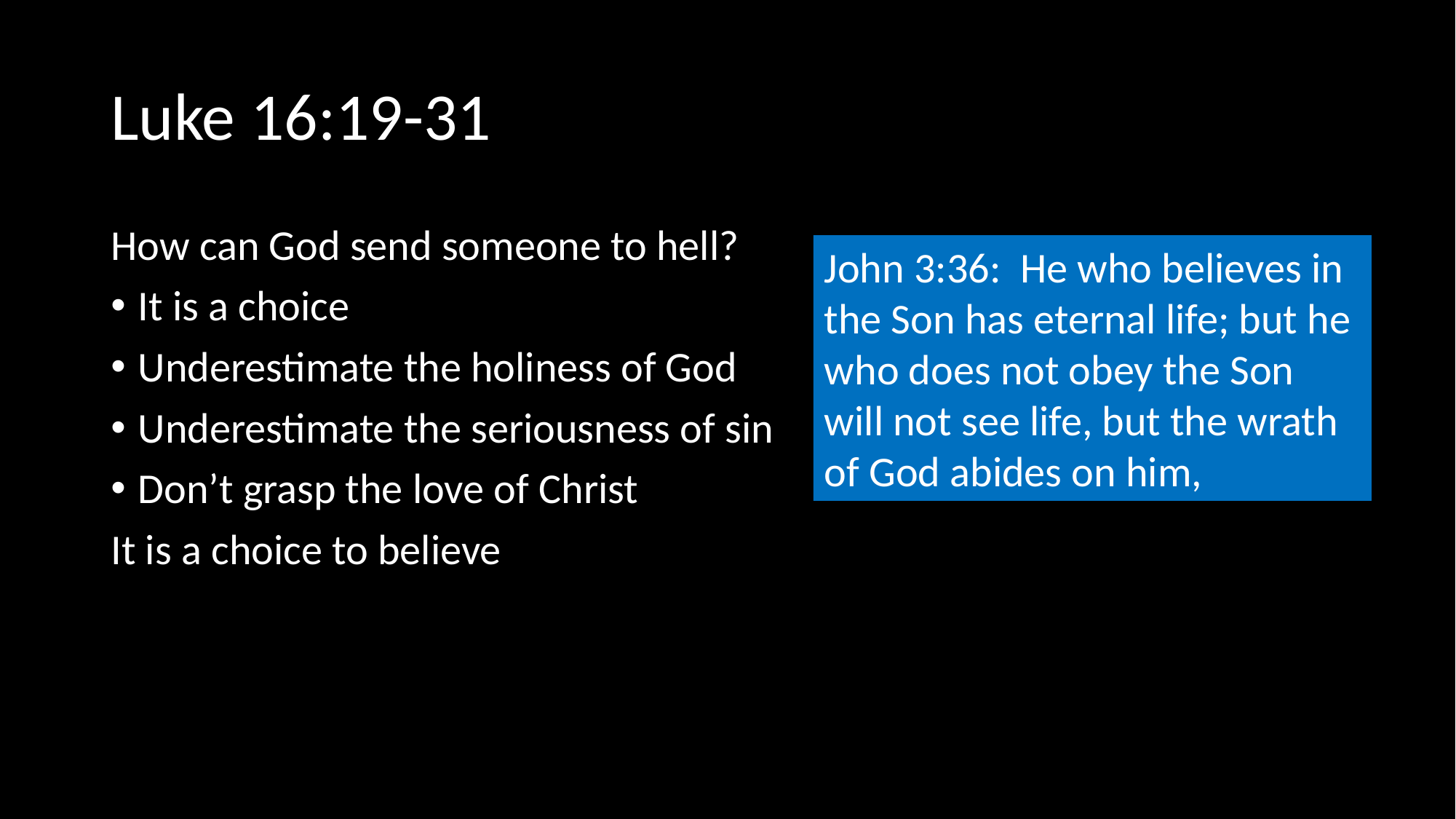

# Luke 16:19-31
How can God send someone to hell?
It is a choice
Underestimate the holiness of God
Underestimate the seriousness of sin
Don’t grasp the love of Christ
It is a choice to believe

John 3:36:  He who believes in the Son has eternal life; but he who does not obey the Son will not see life, but the wrath of God abides on him,